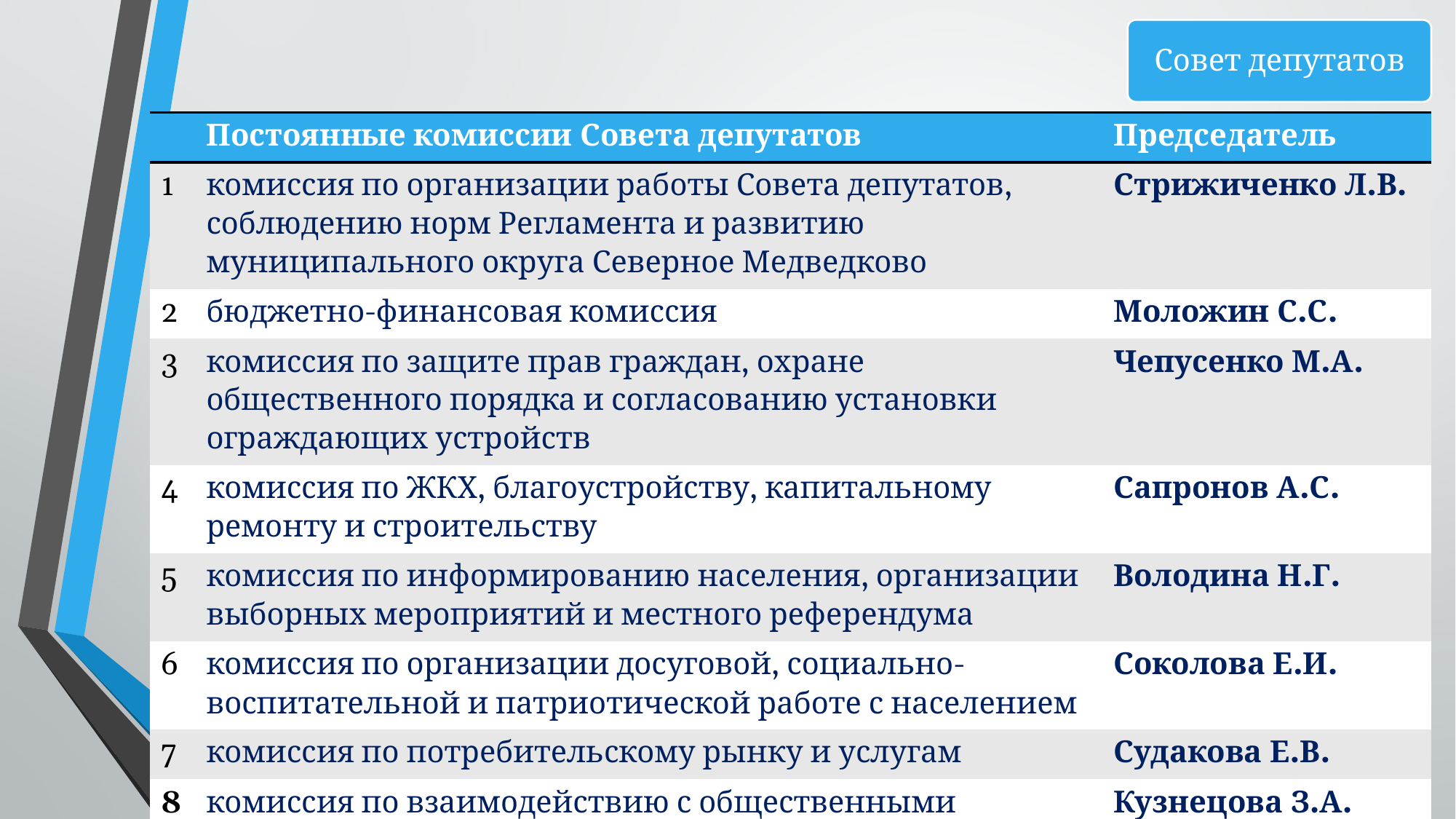

Совет депутатов
#
|  | Постоянные комиссии Совета депутатов | Председатель |
| --- | --- | --- |
| 1 | комиссия по организации работы Совета депутатов, соблюдению норм Регламента и развитию муниципального округа Северное Медведково | Стрижиченко Л.В. |
| 2 | бюджетно-финансовая комиссия | Моложин С.С. |
| 3 | комиссия по защите прав граждан, охране общественного порядка и согласованию установки ограждающих устройств | Чепусенко М.А. |
| 4 | комиссия по ЖКХ, благоустройству, капитальному ремонту и строительству | Сапронов А.С. |
| 5 | комиссия по информированию населения, организации выборных мероприятий и местного референдума | Володина Н.Г. |
| 6 | комиссия по организации досуговой, социально-воспитательной и патриотической работе с населением | Соколова Е.И. |
| 7 | комиссия по потребительскому рынку и услугам | Судакова Е.В. |
| 8 | комиссия по взаимодействию с общественными организациями и объединениями | Кузнецова З.А. |